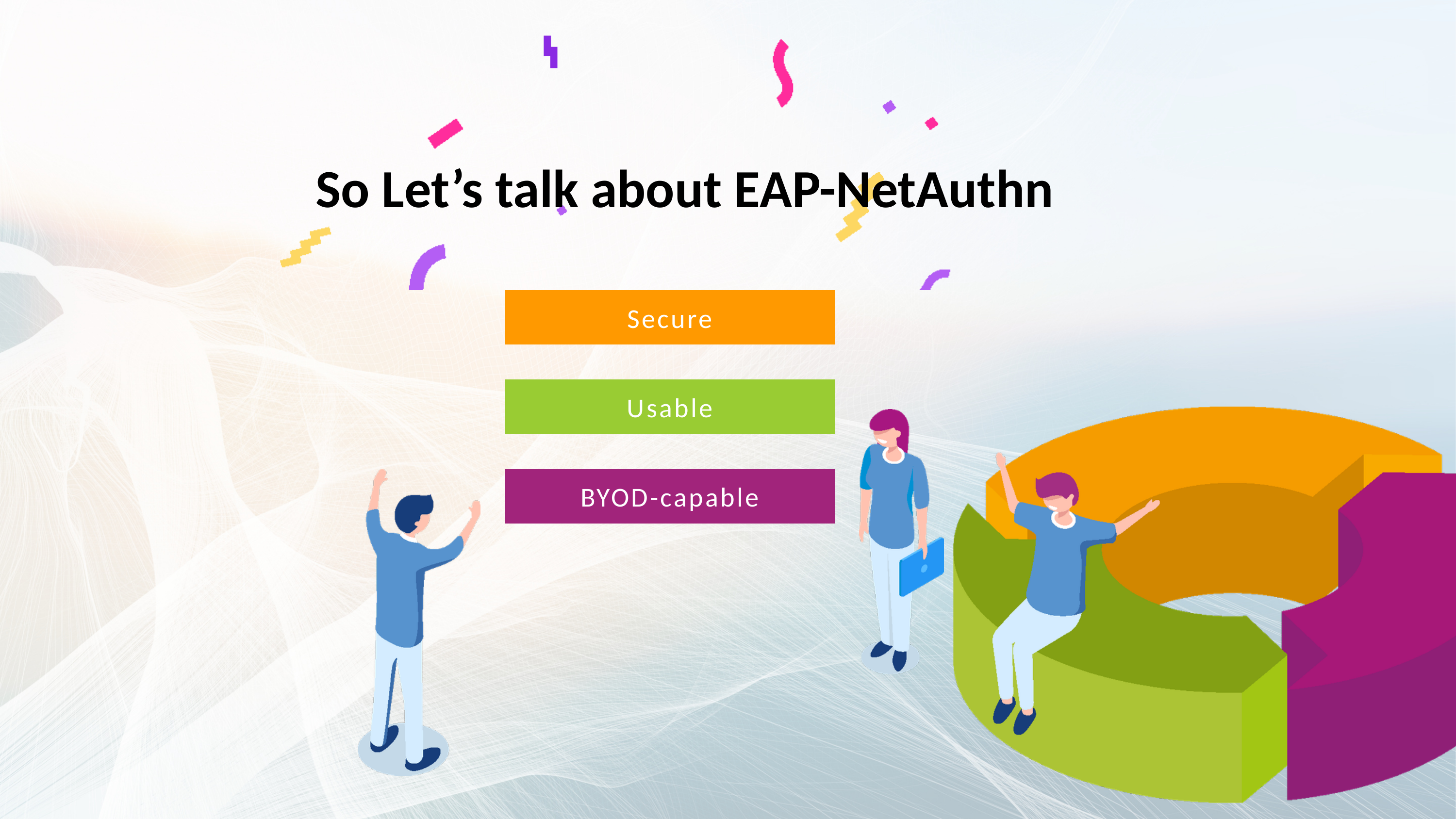

So Let’s talk about EAP-NetAuthn
Secure

Usable

Usable

BYOD-capable

BYOD-capable